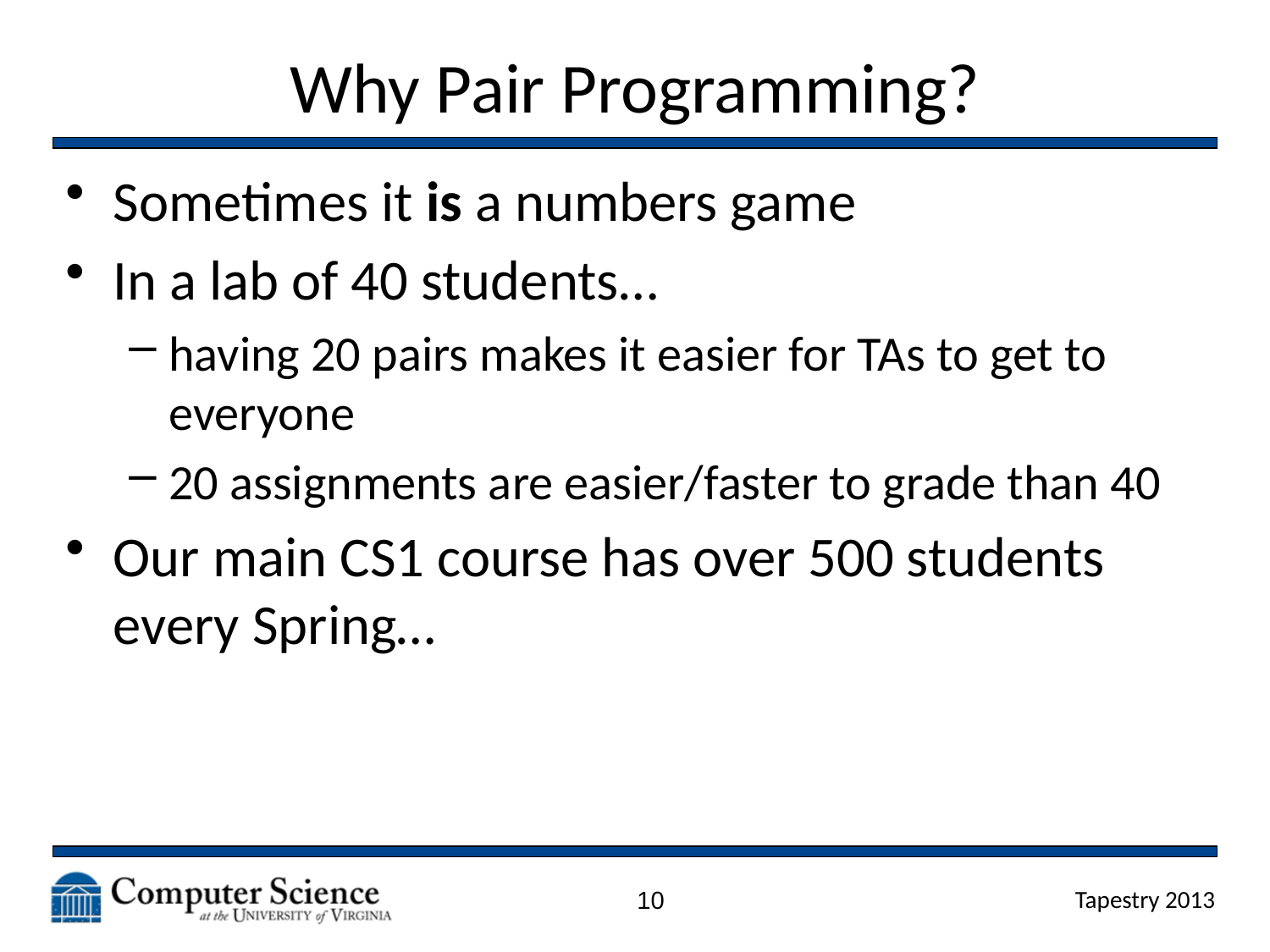

# Why Pair Programming?
Sometimes it is a numbers game
In a lab of 40 students…
having 20 pairs makes it easier for TAs to get to everyone
20 assignments are easier/faster to grade than 40
Our main CS1 course has over 500 students every Spring…
10